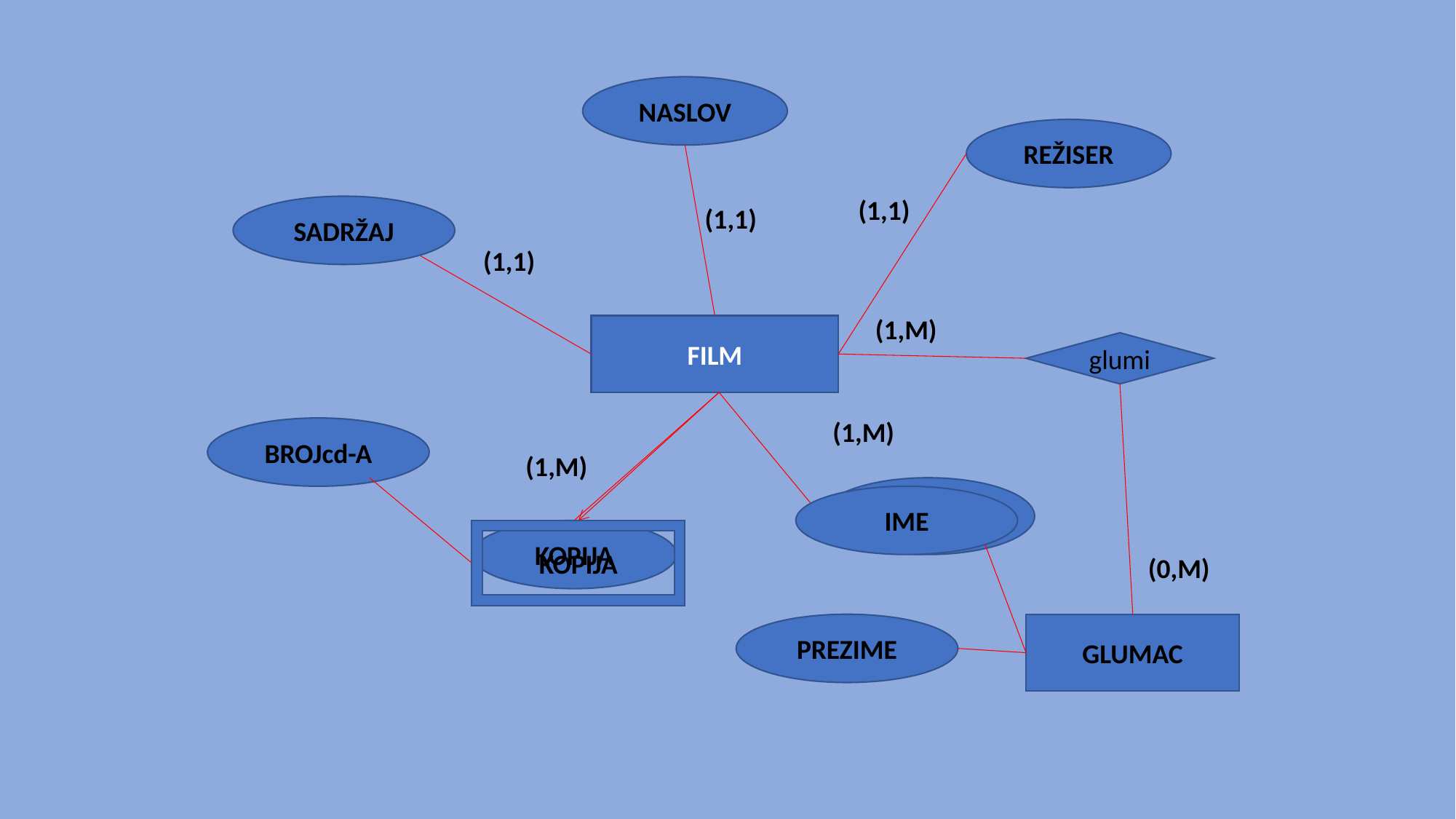

NASLOV
REŽISER
(1,1)
SADRŽAJ
(1,1)
(1,1)
(1,M)
FILM
glumi
(1,M)
BROJcd-A
(1,M)
GLUMAC
IME
KOPIJA
KOPIJA
(0,M)
PREZIME
GLUMAC